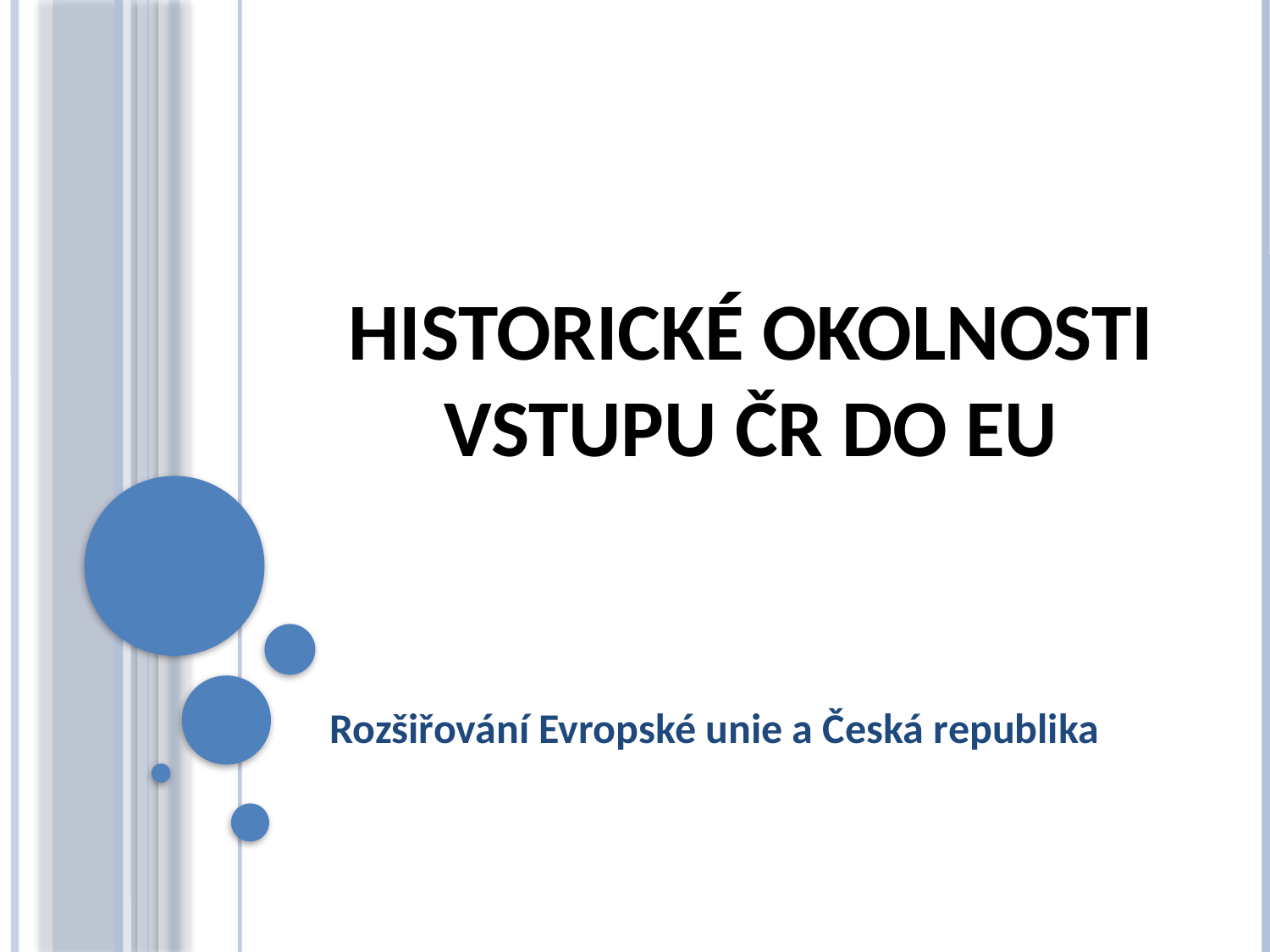

# Historické okolnosti vstupu ČR do EU
Rozšiřování Evropské unie a Česká republika